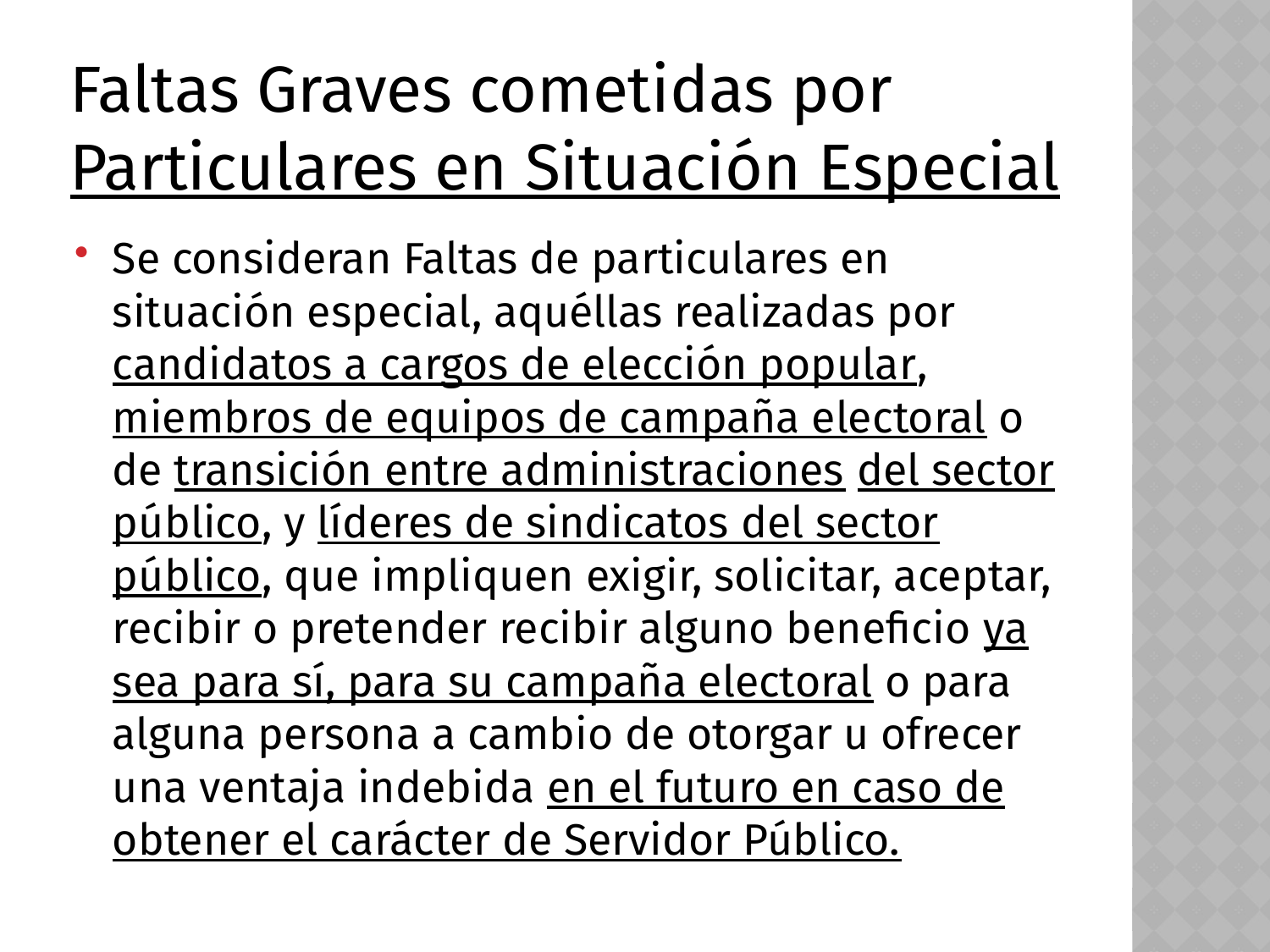

# Faltas Graves cometidas por Particulares en Situación Especial
Se consideran Faltas de particulares en situación especial, aquéllas realizadas por candidatos a cargos de elección popular, miembros de equipos de campaña electoral o de transición entre administraciones del sector público, y líderes de sindicatos del sector público, que impliquen exigir, solicitar, aceptar, recibir o pretender recibir alguno beneficio ya sea para sí, para su campaña electoral o para alguna persona a cambio de otorgar u ofrecer una ventaja indebida en el futuro en caso de obtener el carácter de Servidor Público.